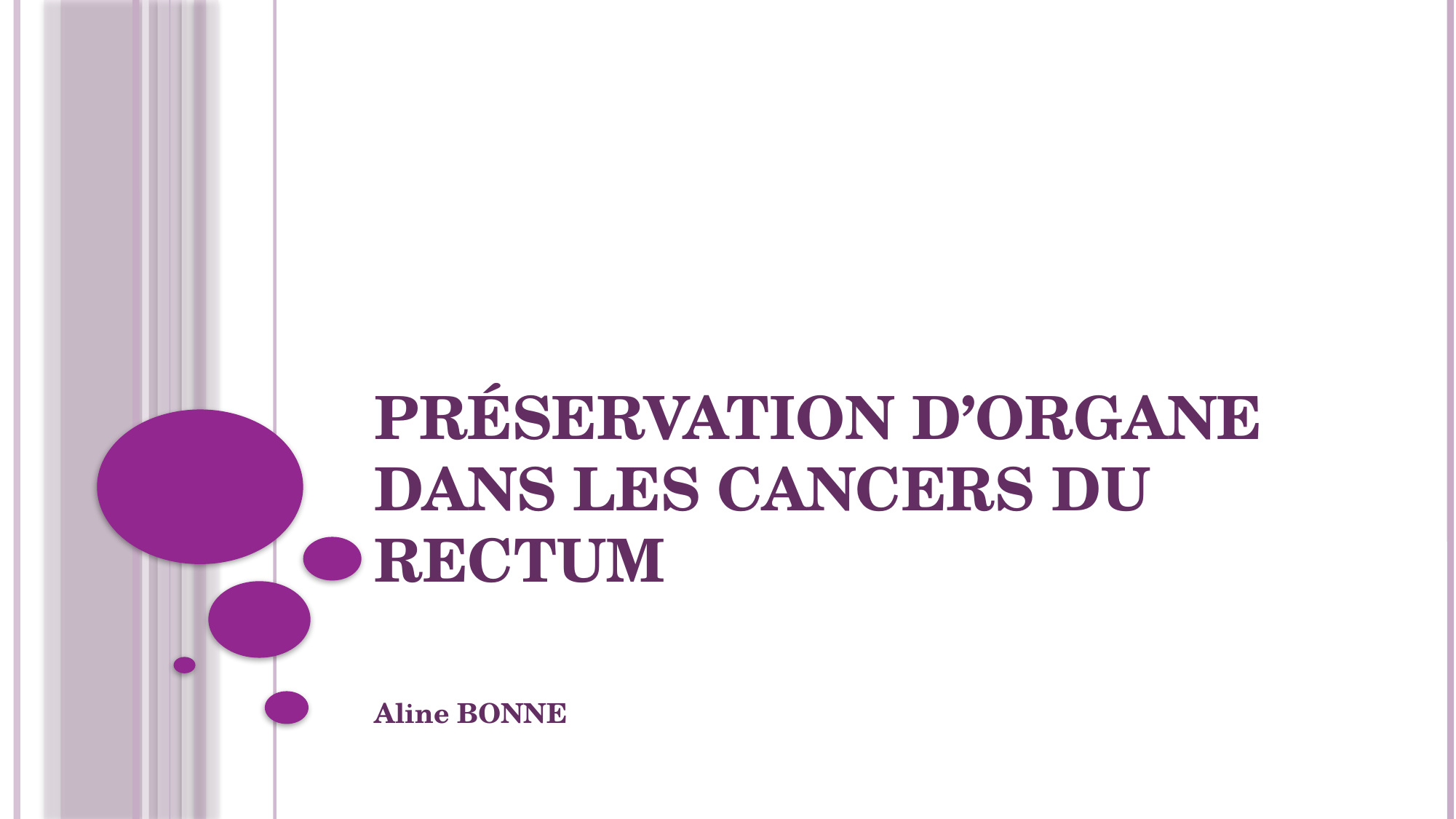

# Préservation d’organe dans les cancers du rectum
Aline BONNE